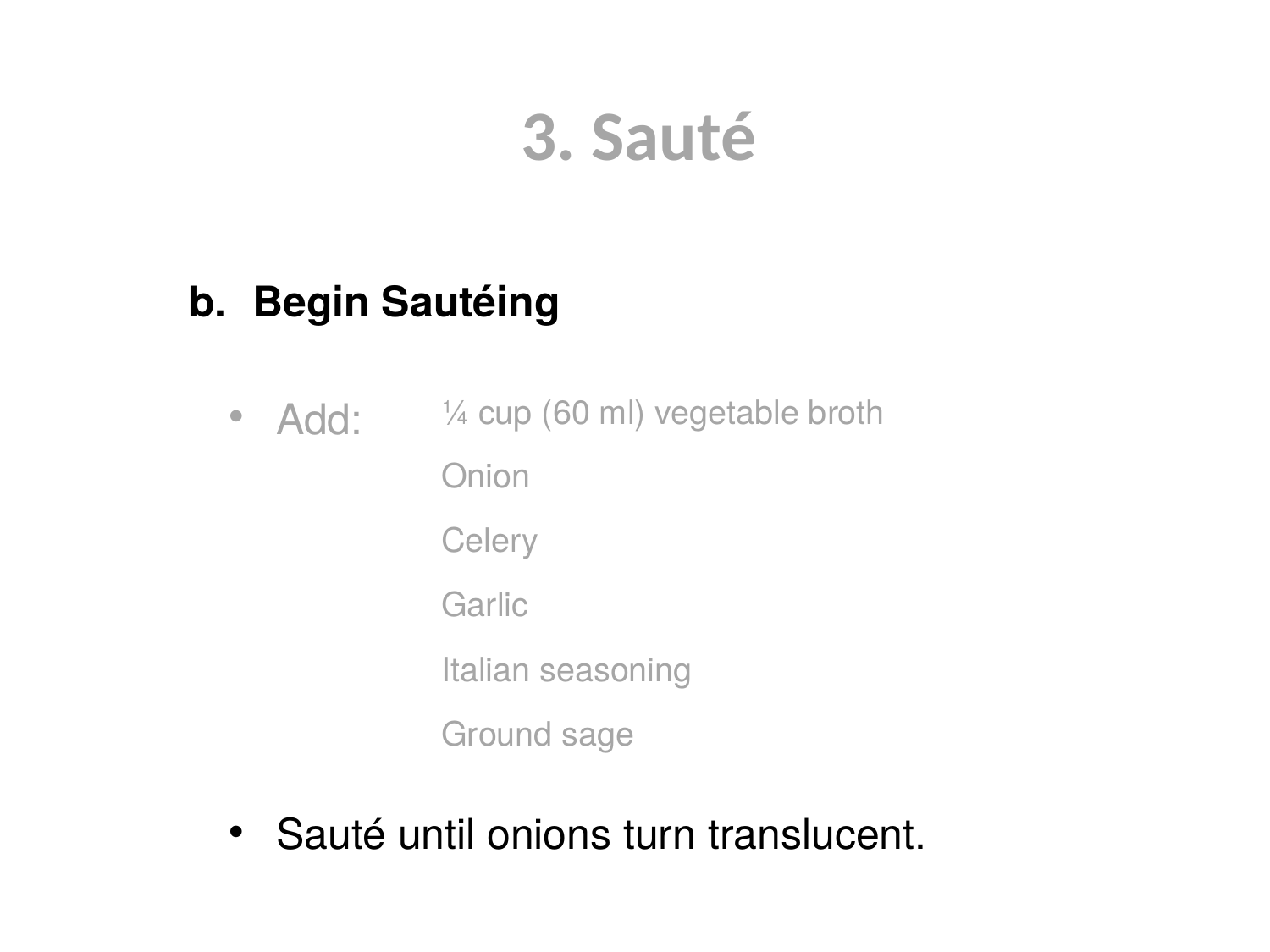

3. Sauté
Begin Sautéing

| Add: | ¼ cup (60 ml) vegetable broth |
| --- | --- |
|  | Onion |
|  | Celery |
|  | Garlic |
|  | Italian seasoning |
|  | Ground sage |
| Sauté until onions turn translucent. |  |